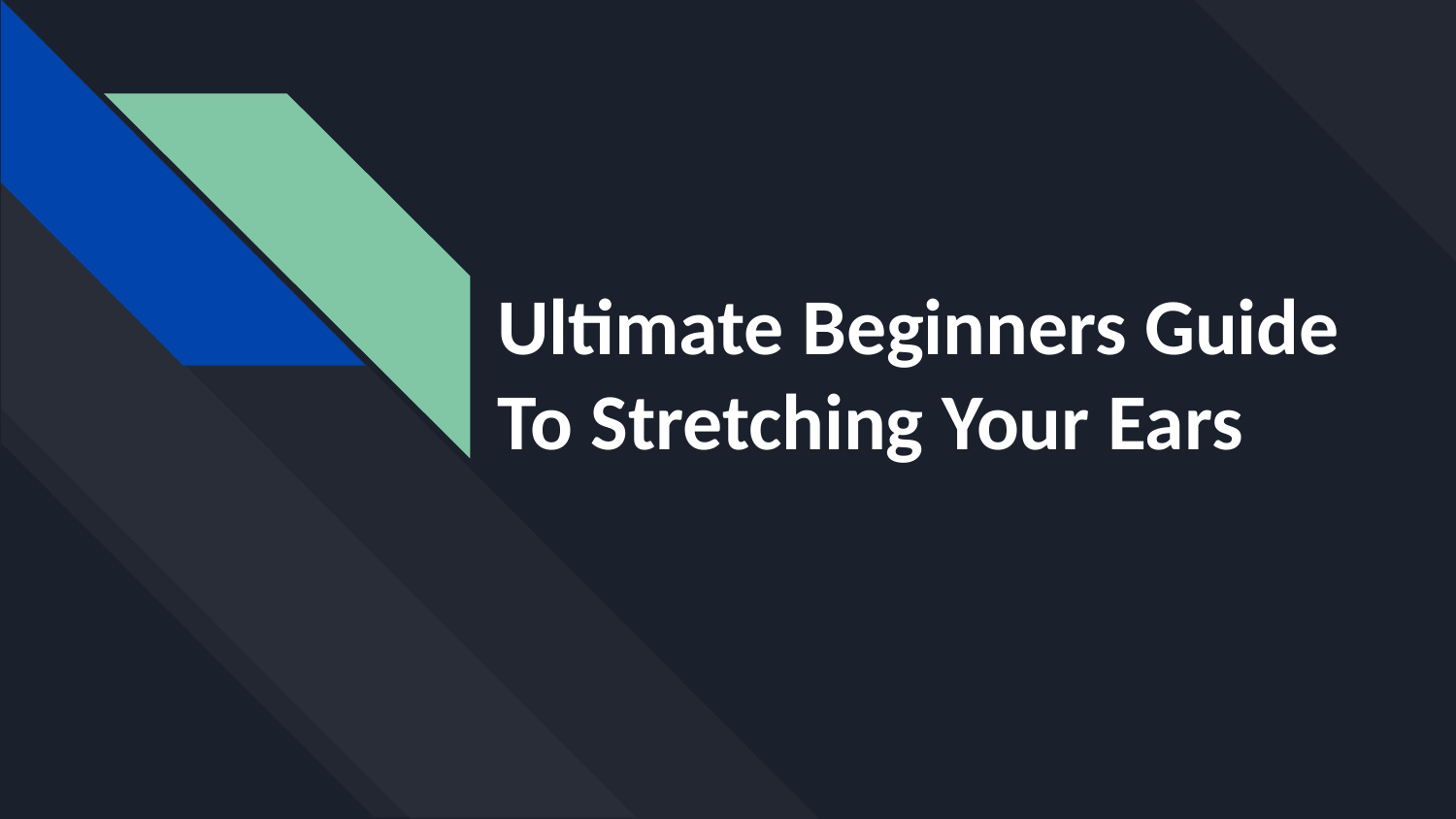

# Ultimate Beginners Guide To Stretching Your Ears